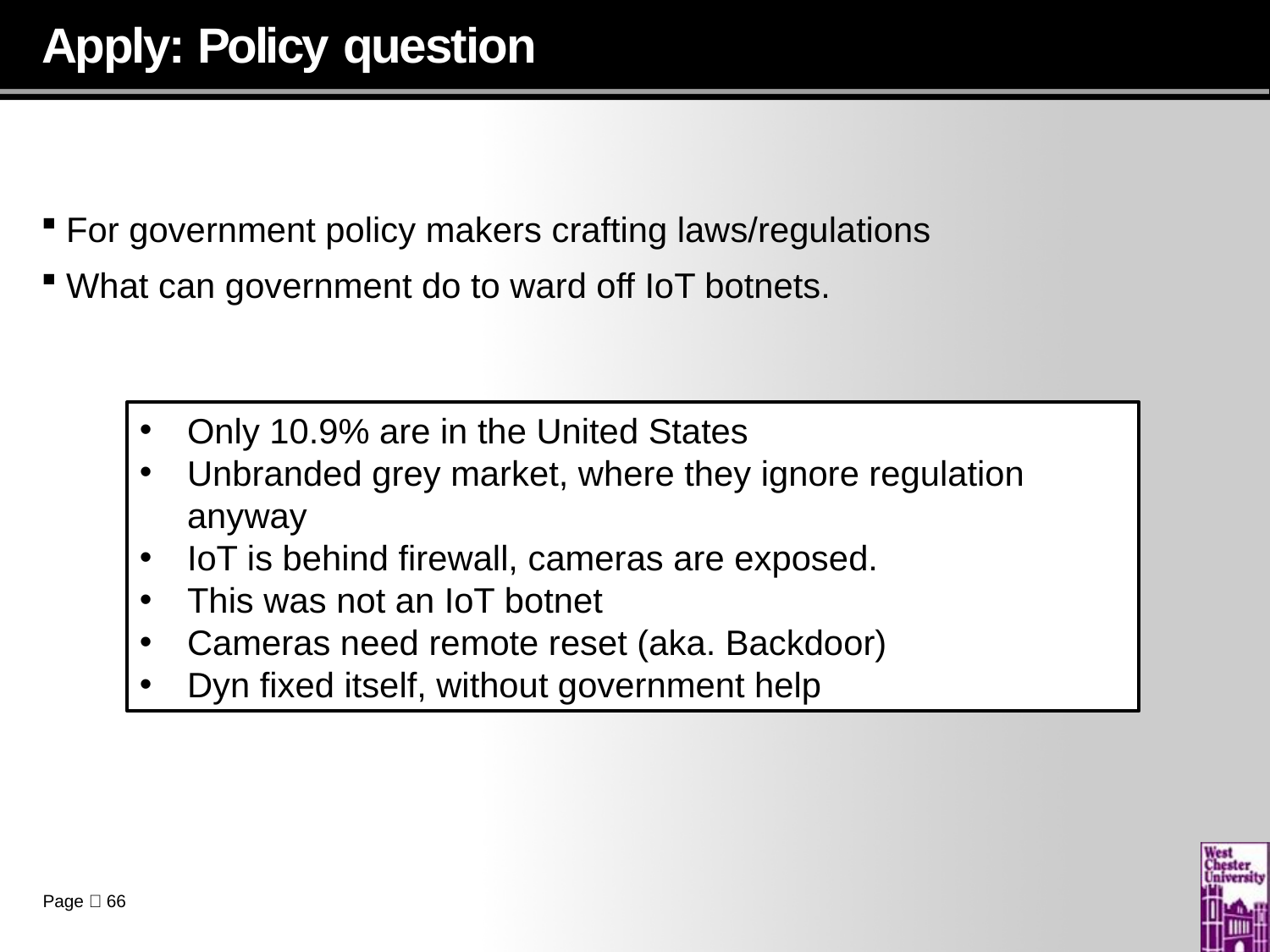

# Apply: Policy question
For government policy makers crafting laws/regulations
What can government do to ward off IoT botnets.

Only 10.9% are in the United States
Unbranded grey market, where they ignore regulation anyway
IoT is behind firewall, cameras are exposed.
This was not an IoT botnet
Cameras need remote reset (aka. Backdoor)
Dyn fixed itself, without government help